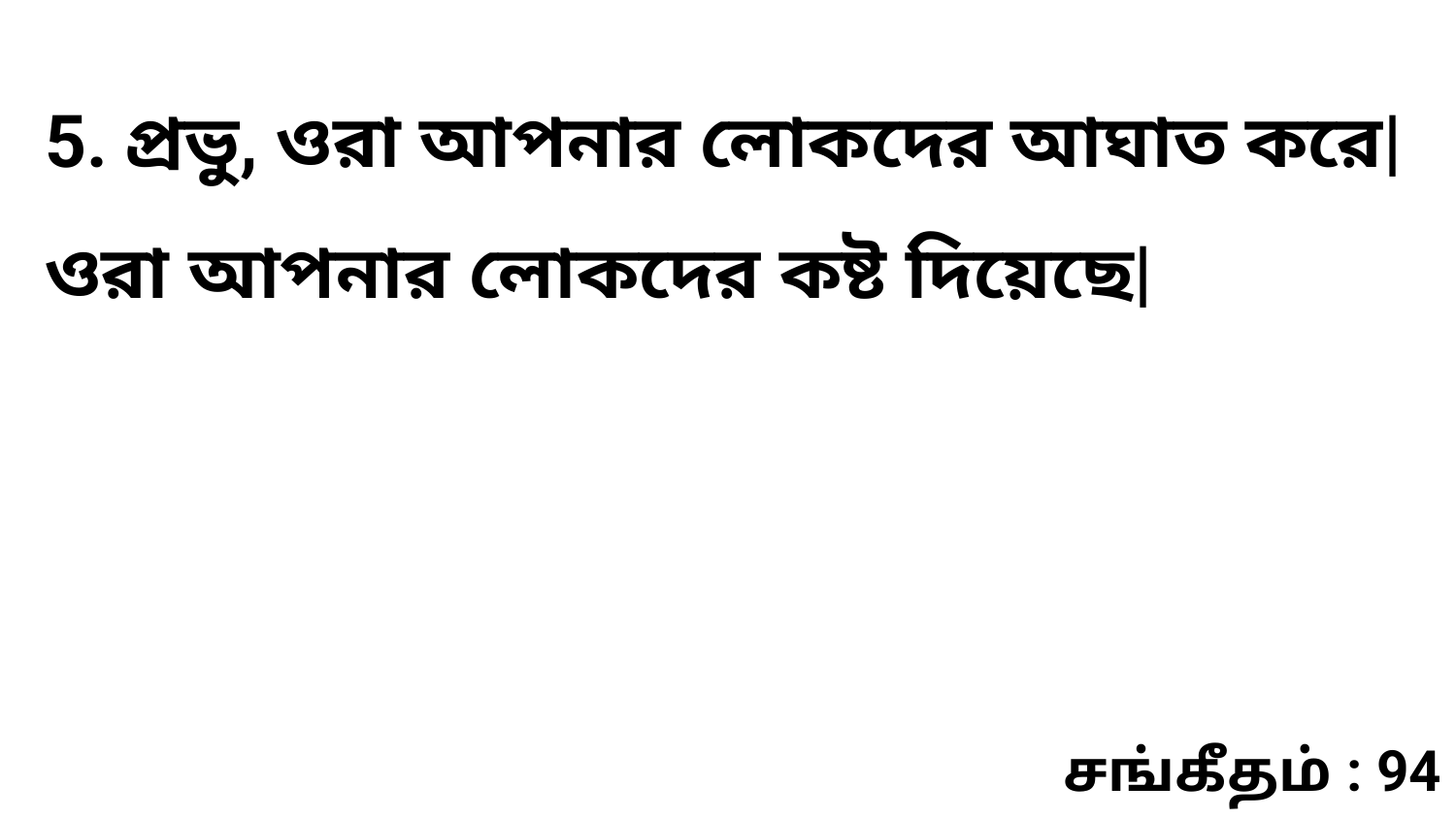

5. প্রভু, ওরা আপনার লোকদের আঘাত করে| ওরা আপনার লোকদের কষ্ট দিয়েছে|
சங்கீதம் : 94